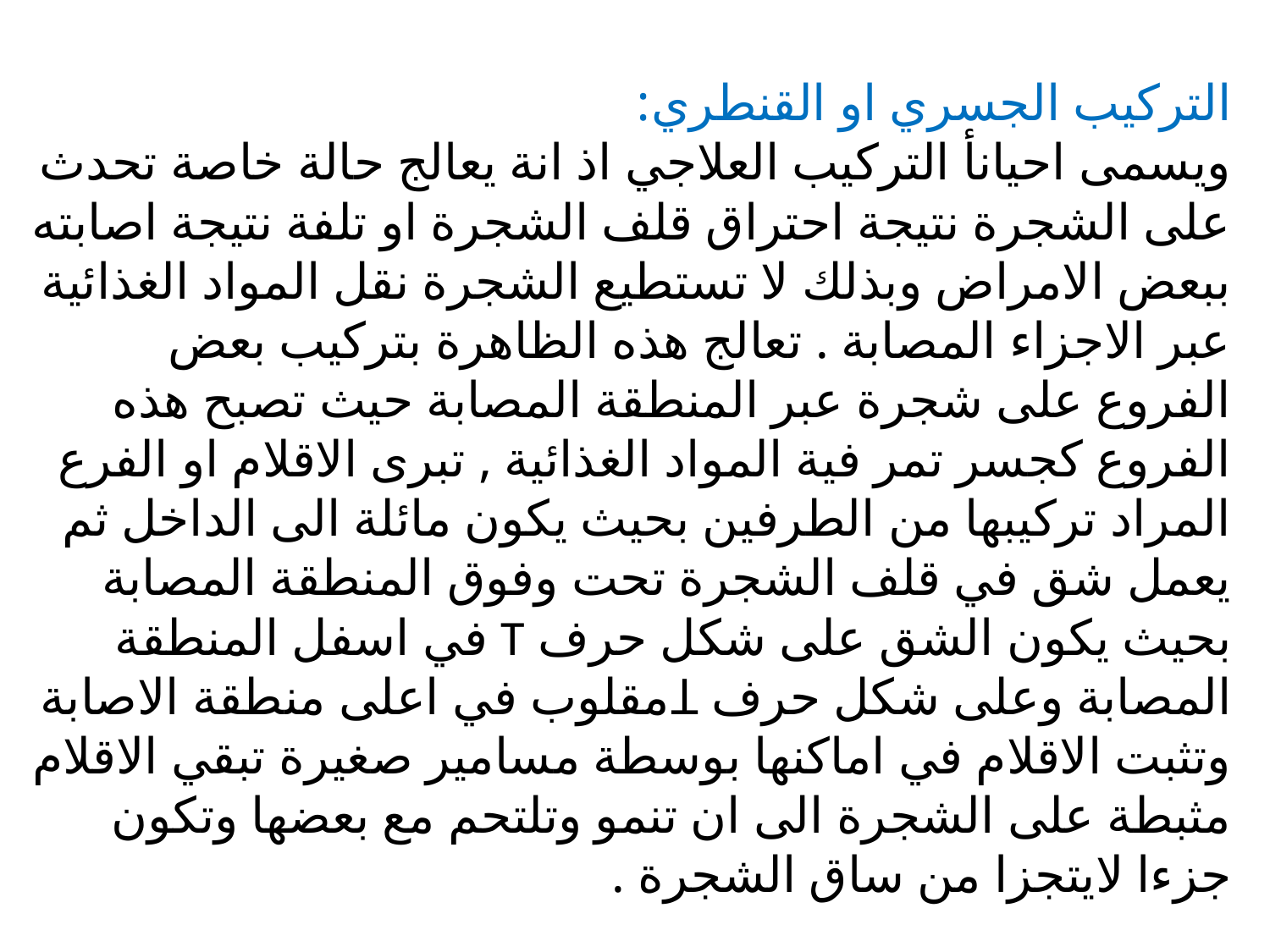

# التركيب الجسري او القنطري: ويسمى احيانأ التركيب العلاجي اذ انة يعالج حالة خاصة تحدث على الشجرة نتيجة احتراق قلف الشجرة او تلفة نتيجة اصابته ببعض الامراض وبذلك لا تستطيع الشجرة نقل المواد الغذائية عبر الاجزاء المصابة . تعالج هذه الظاهرة بتركيب بعض الفروع على شجرة عبر المنطقة المصابة حيث تصبح هذه الفروع كجسر تمر فية المواد الغذائية , تبرى الاقلام او الفرع المراد تركيبها من الطرفين بحيث يكون مائلة الى الداخل ثم يعمل شق في قلف الشجرة تحت وفوق المنطقة المصابة بحيث يكون الشق على شكل حرف T في اسفل المنطقة المصابة وعلى شكل حرف Ʇمقلوب في اعلى منطقة الاصابة وتثبت الاقلام في اماكنها بوسطة مسامير صغيرة تبقي الاقلام مثبطة على الشجرة الى ان تنمو وتلتحم مع بعضها وتكون جزءا لايتجزا من ساق الشجرة .